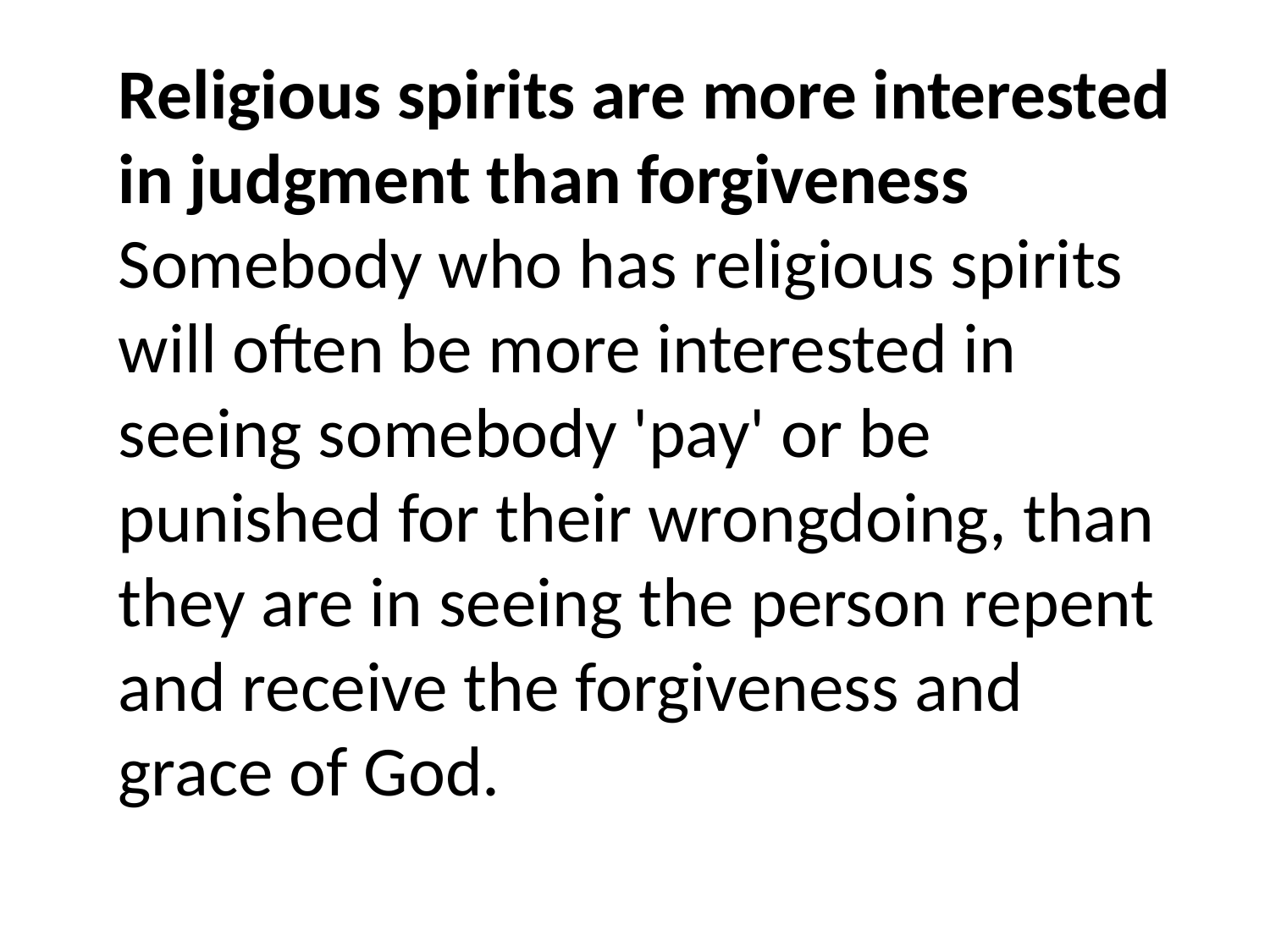

Religious spirits are more interested in judgment than forgiveness
Somebody who has religious spirits will often be more interested in seeing somebody 'pay' or be punished for their wrongdoing, than they are in seeing the person repent and receive the forgiveness and grace of God.